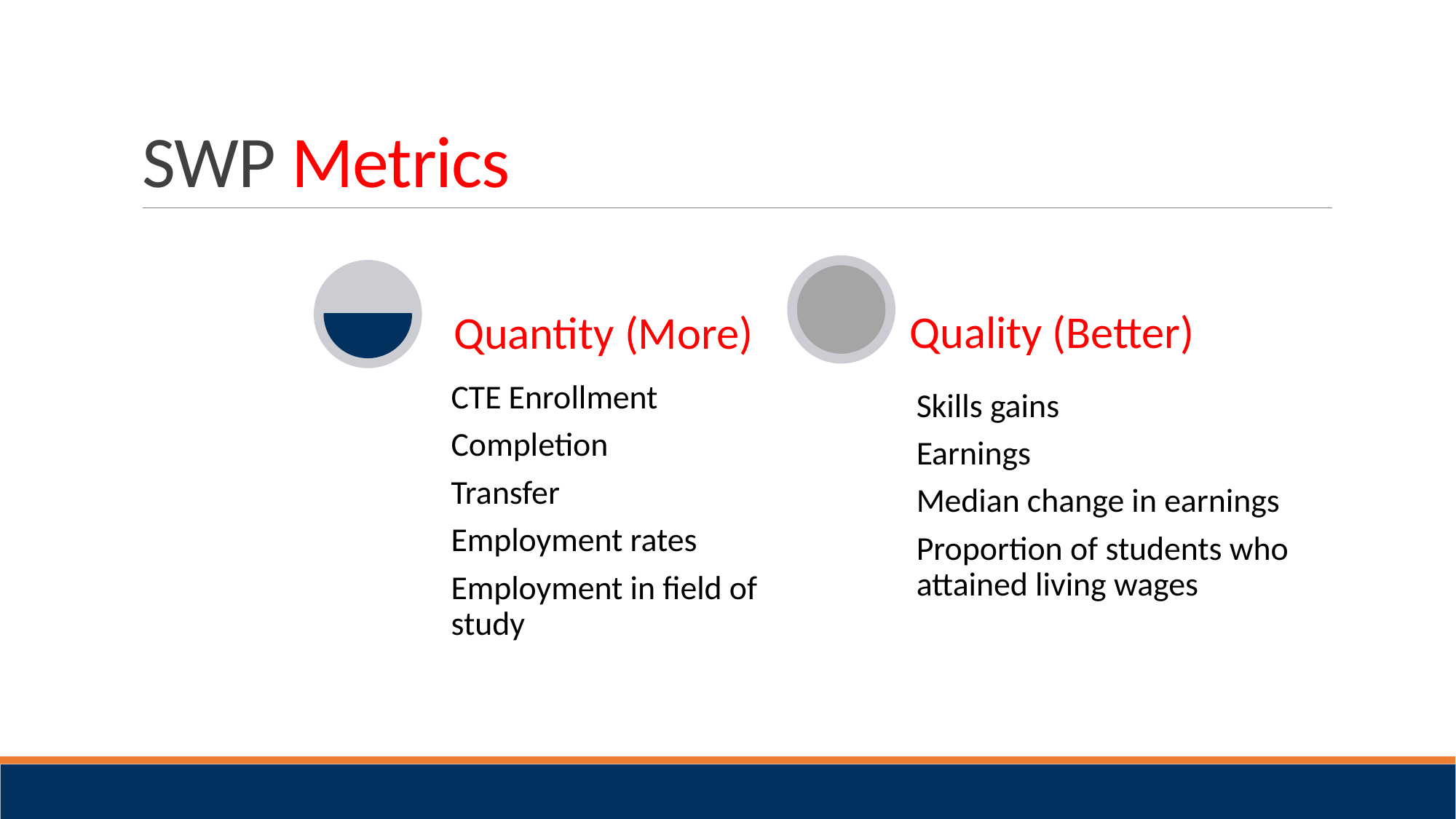

# SWP Metrics
CTE Enrollment
Completion
Transfer
Employment rates
Employment in field of study
Quantity (More)
Skills gains
Earnings
Median change in earnings
Proportion of students who attained living wages
Quality (Better)